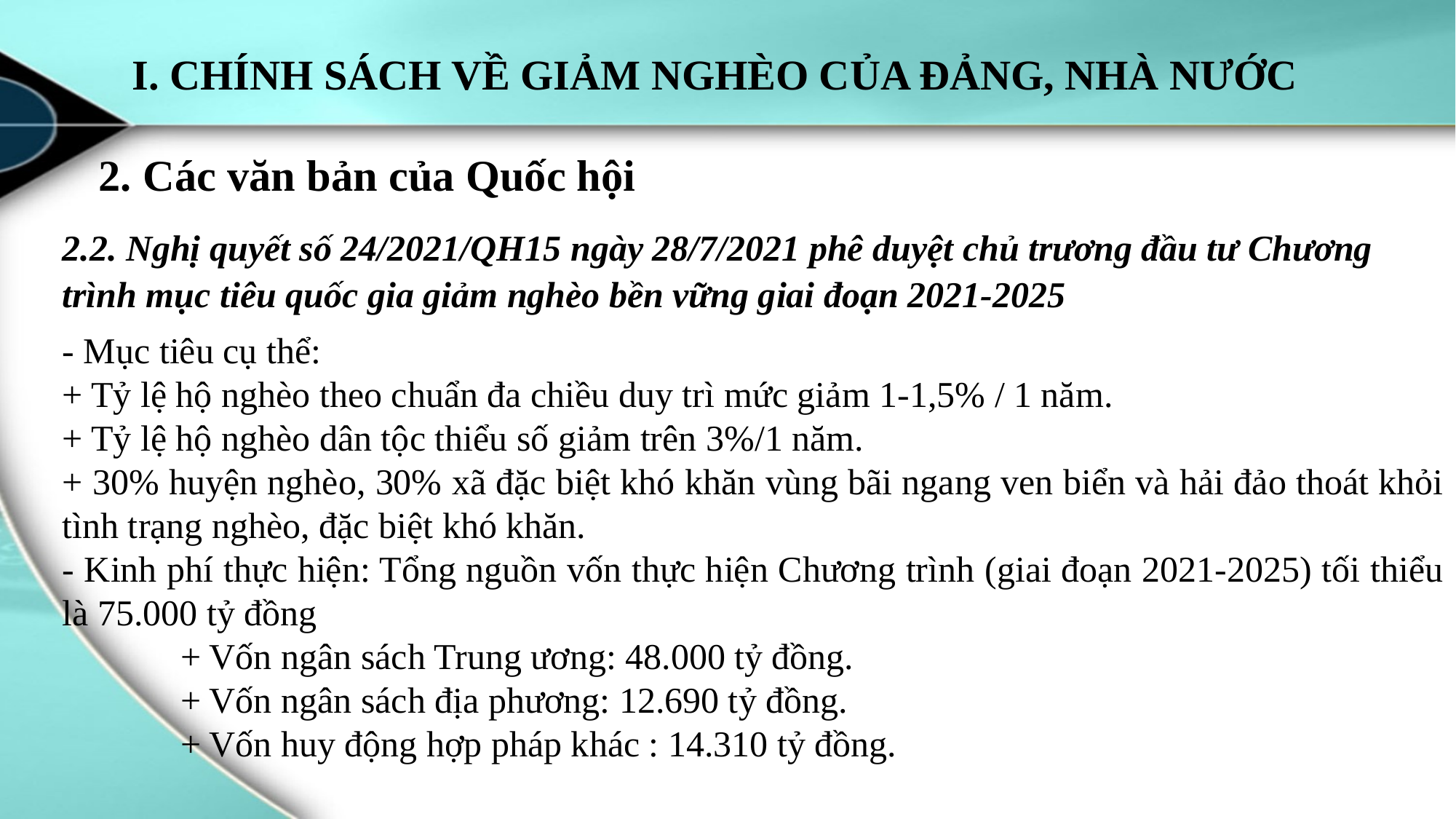

# I. CHÍNH SÁCH VỀ GIẢM NGHÈO CỦA ĐẢNG, NHÀ NƯỚC

2.2. Nghị quyết số 24/2021/QH15 ngày 28/7/2021 phê duyệt chủ trương đầu tư Chương trình mục tiêu quốc gia giảm nghèo bền vững giai đoạn 2021-2025
- Mục tiêu cụ thể:
+ Tỷ lệ hộ nghèo theo chuẩn đa chiều duy trì mức giảm 1-1,5% / 1 năm.
+ Tỷ lệ hộ nghèo dân tộc thiểu số giảm trên 3%/1 năm.
+ 30% huyện nghèo, 30% xã đặc biệt khó khăn vùng bãi ngang ven biển và hải đảo thoát khỏi tình trạng nghèo, đặc biệt khó khăn.
- Kinh phí thực hiện: Tổng nguồn vốn thực hiện Chương trình (giai đoạn 2021-2025) tối thiểu là 75.000 tỷ đồng
             + Vốn ngân sách Trung ương: 48.000 tỷ đồng.
             + Vốn ngân sách địa phương: 12.690 tỷ đồng.
             + Vốn huy động hợp pháp khác : 14.310 tỷ đồng.
2. Các văn bản của Quốc hội